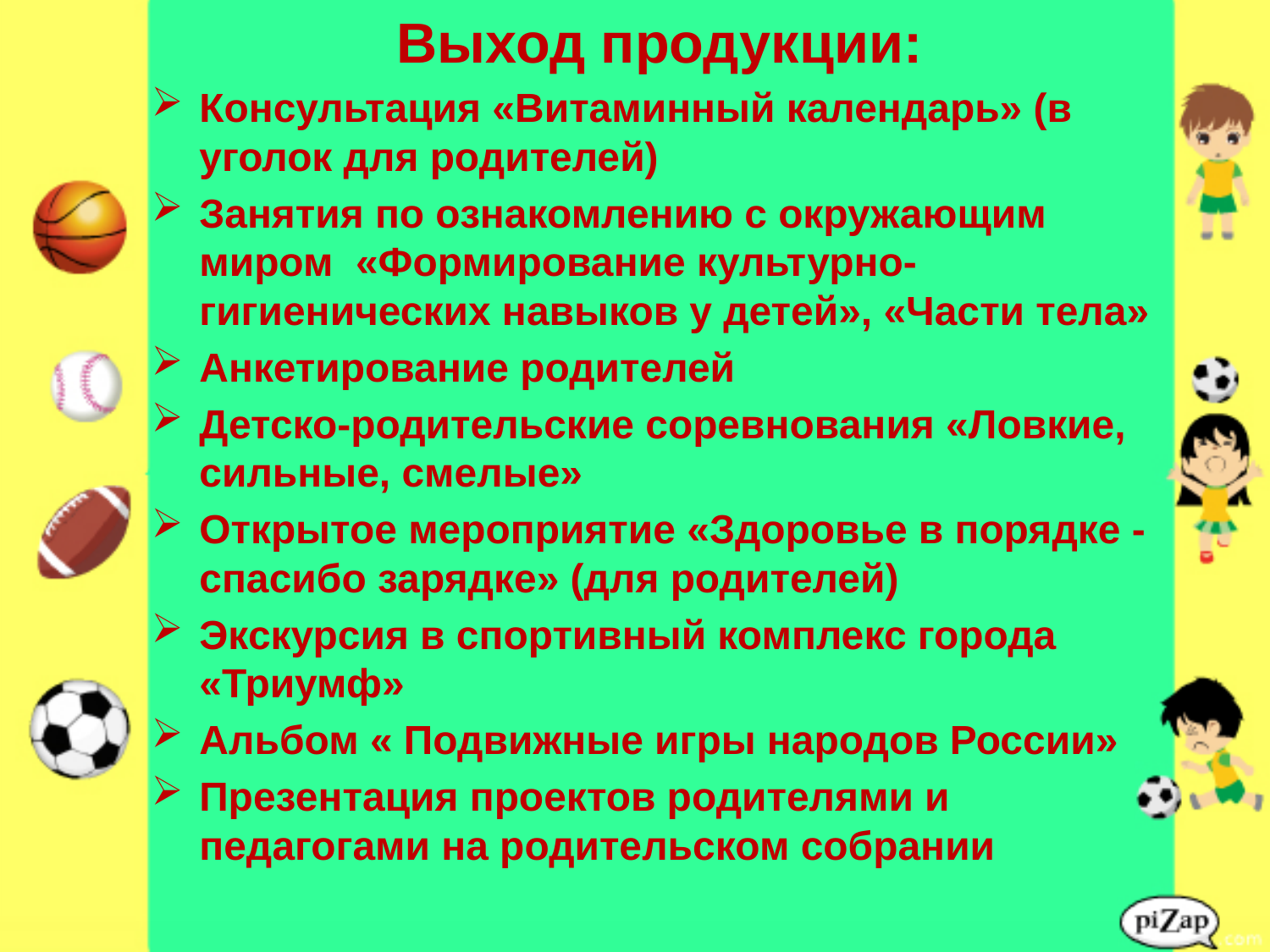

Выход продукции:
Консультация «Витаминный календарь» (в уголок для родителей)
Занятия по ознакомлению с окружающим  миром  «Формирование культурно-гигиенических навыков у детей», «Части тела»
Анкетирование родителей
Детско-родительские соревнования «Ловкие, сильные, смелые»
Открытое мероприятие «Здоровье в порядке - спасибо зарядке» (для родителей)
Экскурсия в спортивный комплекс города «Триумф»
Альбом « Подвижные игры народов России»
Презентация проектов родителями и педагогами на родительском собрании